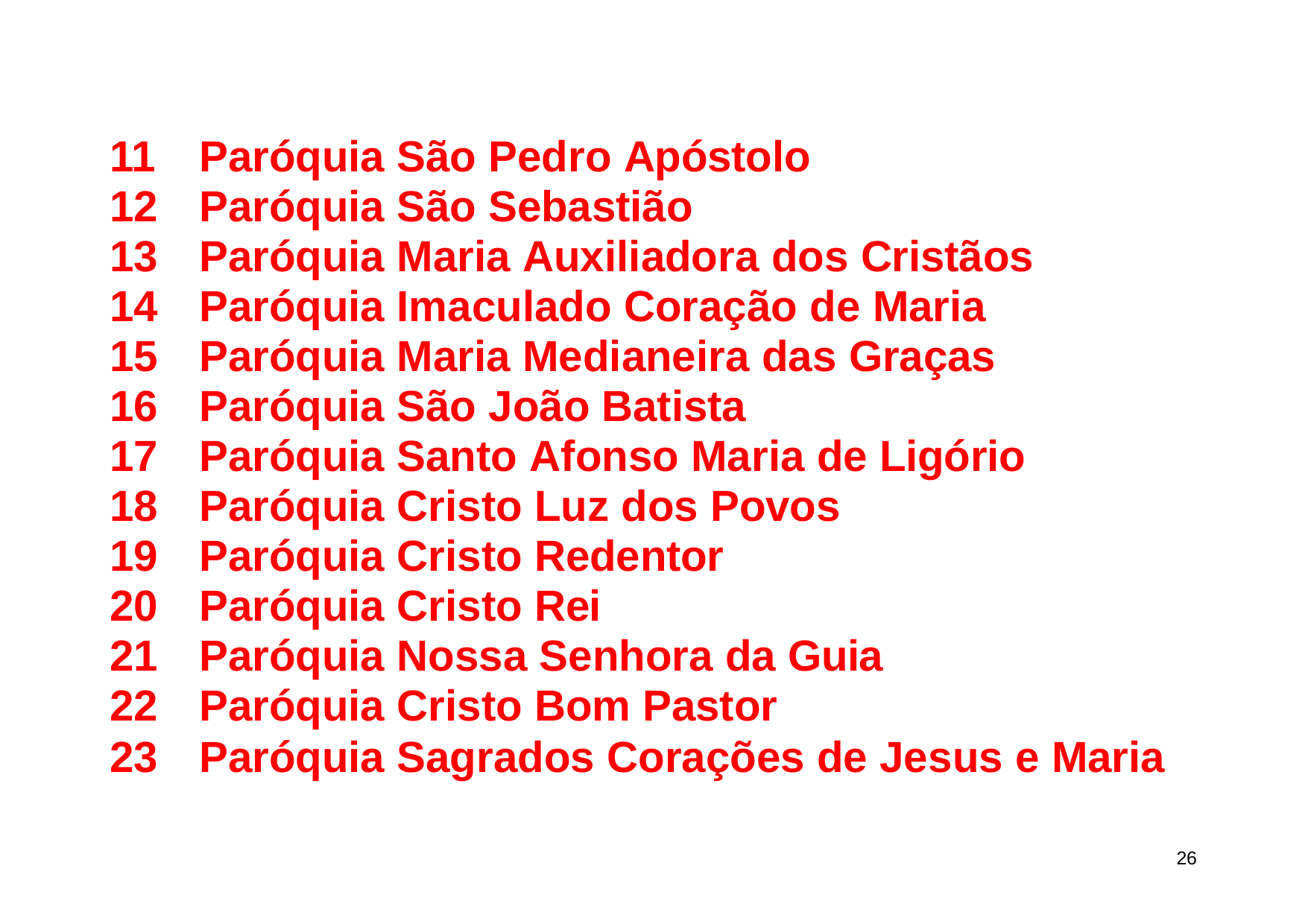

Paróquia São Pedro Apóstolo
Paróquia São Sebastião
Paróquia Maria Auxiliadora dos Cristãos
Paróquia Imaculado Coração de Maria
Paróquia Maria Medianeira das Graças
Paróquia São João Batista
Paróquia Santo Afonso Maria de Ligório
Paróquia Cristo Luz dos Povos
Paróquia Cristo Redentor
Paróquia Cristo Rei
Paróquia Nossa Senhora da Guia
Paróquia Cristo Bom Pastor
Paróquia Sagrados Corações de Jesus e Maria
26